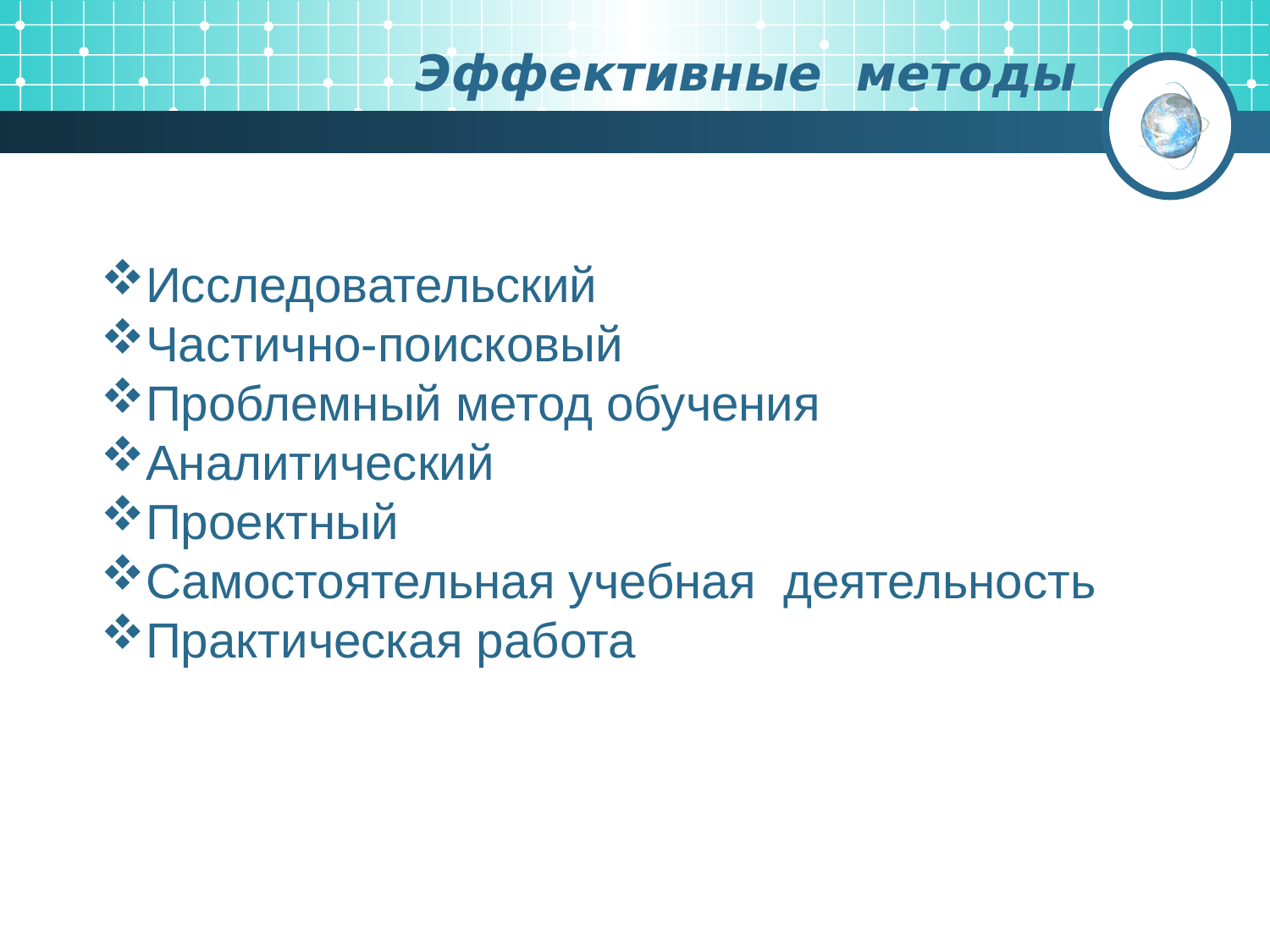

# Эффективные  методы
Исследовательский
Частично-поисковый
Проблемный метод обучения
Аналитический
Проектный
Самостоятельная учебная  деятельность
Практическая работа